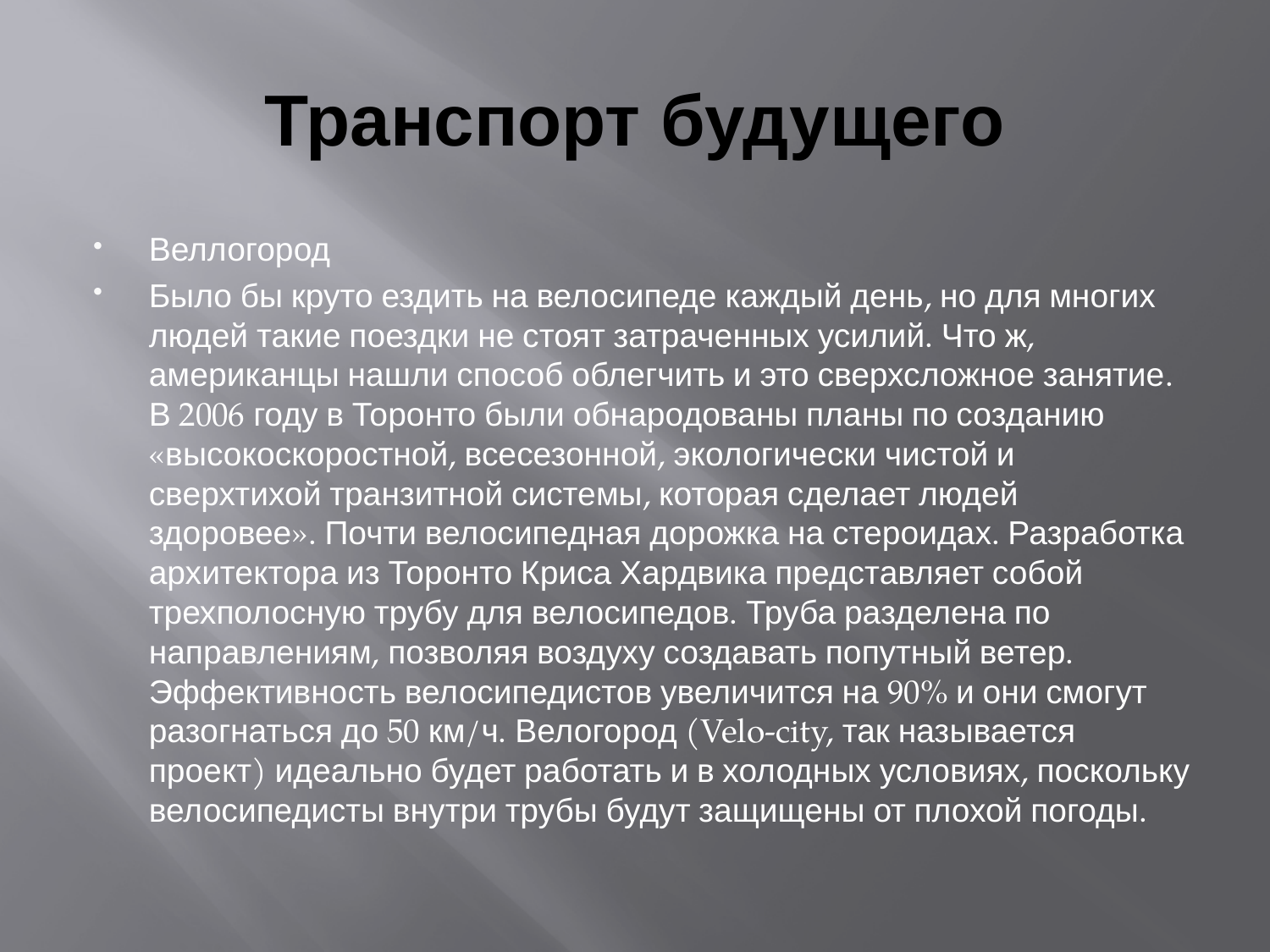

# Транспорт будущего
Веллогород
Было бы круто ездить на велосипеде каждый день, но для многих людей такие поездки не стоят затраченных усилий. Что ж, американцы нашли способ облегчить и это сверхсложное занятие. В 2006 году в Торонто были обнародованы планы по созданию «высокоскоростной, всесезонной, экологически чистой и сверхтихой транзитной системы, которая сделает людей здоровее». Почти велосипедная дорожка на стероидах. Разработка архитектора из Торонто Криса Хардвика представляет собой трехполосную трубу для велосипедов. Труба разделена по направлениям, позволяя воздуху создавать попутный ветер. Эффективность велосипедистов увеличится на 90% и они смогут разогнаться до 50 км/ч. Велогород (Velo-city, так называется проект) идеально будет работать и в холодных условиях, поскольку велосипедисты внутри трубы будут защищены от плохой погоды.